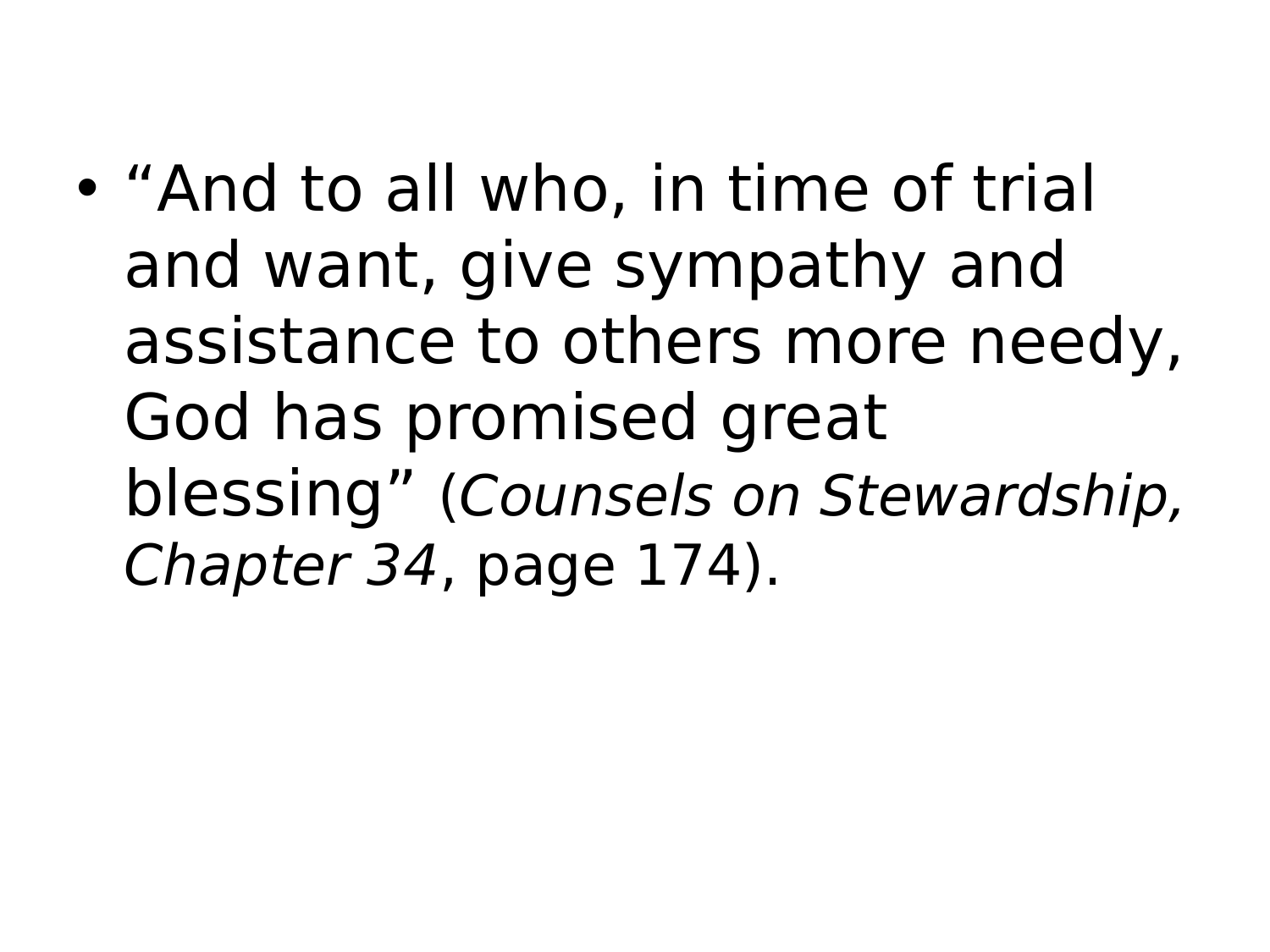

“And to all who, in time of trial and want, give sympathy and assistance to others more needy, God has promised great blessing” (Counsels on Stewardship, Chapter 34, page 174).